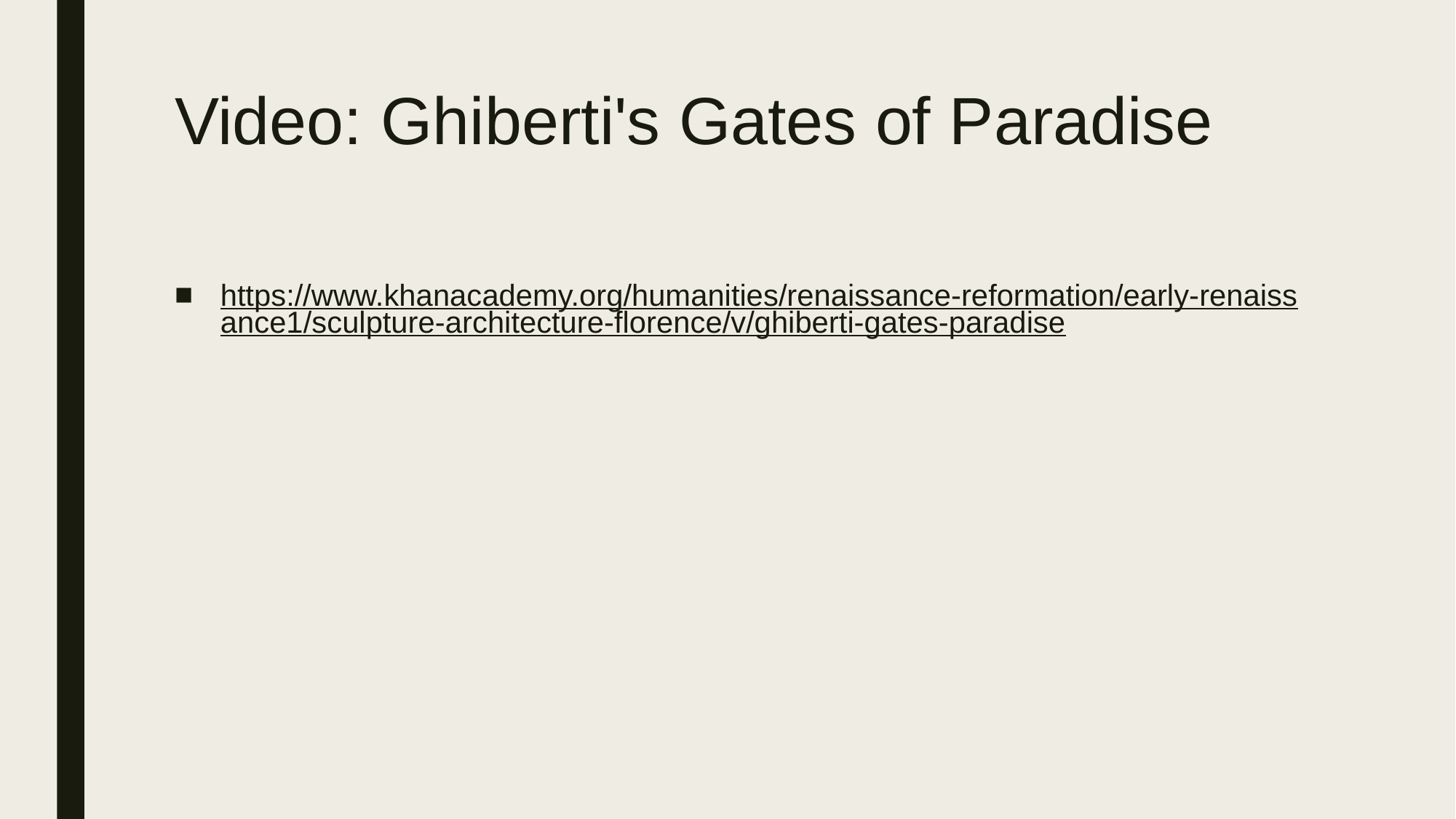

# Video: Ghiberti's Gates of Paradise
https://www.khanacademy.org/humanities/renaissance-reformation/early-renaissance1/sculpture-architecture-florence/v/ghiberti-gates-paradise